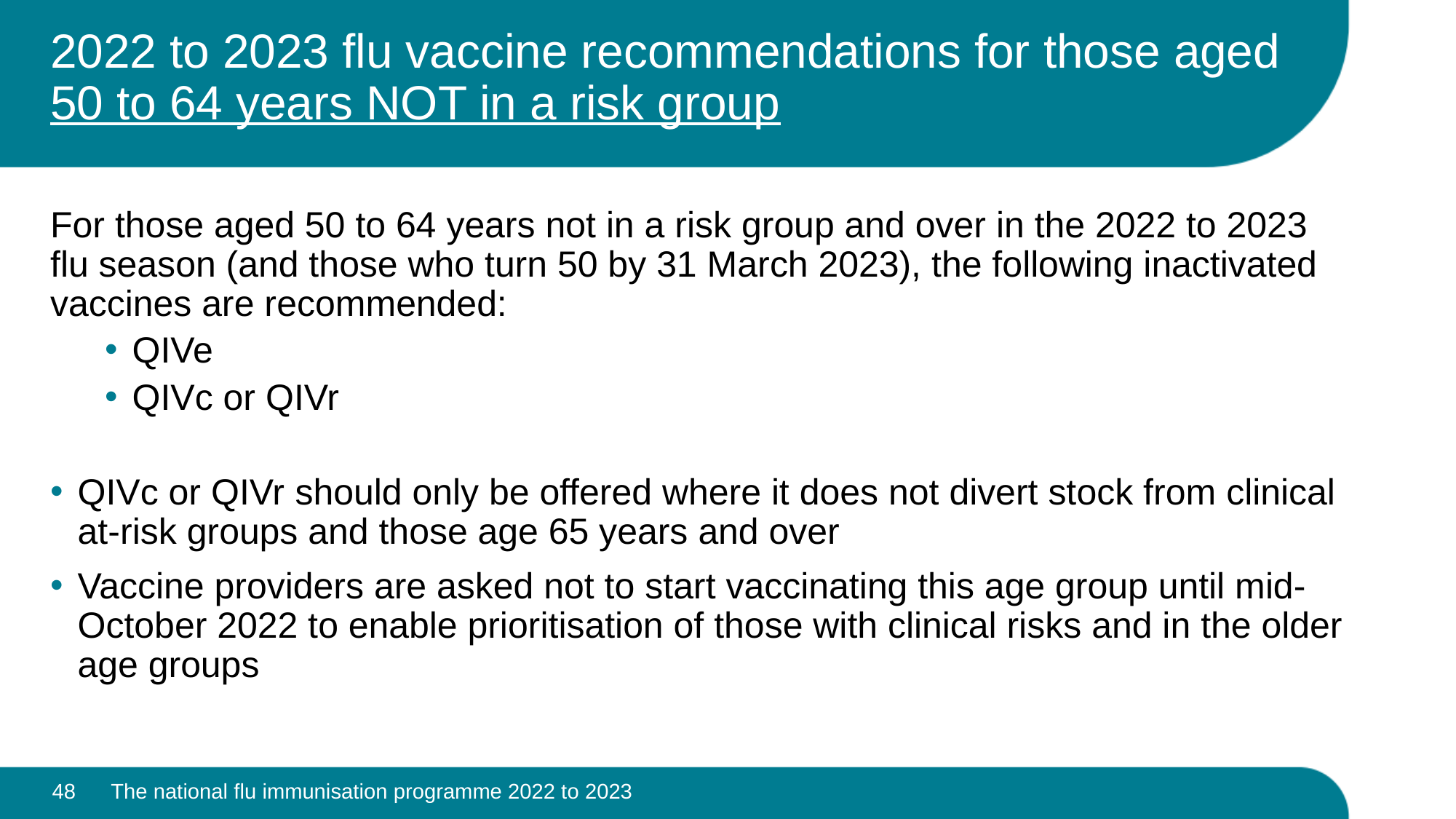

# 2022 to 2023 flu vaccine recommendations for those aged 50 to 64 years NOT in a risk group
For those aged 50 to 64 years not in a risk group and over in the 2022 to 2023 flu season (and those who turn 50 by 31 March 2023), the following inactivated vaccines are recommended:
QIVe
QIVc or QIVr

QIVc or QIVr should only be offered where it does not divert stock from clinical at-risk groups and those age 65 years and over
Vaccine providers are asked not to start vaccinating this age group until mid-October 2022 to enable prioritisation of those with clinical risks and in the older age groups
48
The national flu immunisation programme 2022 to 2023